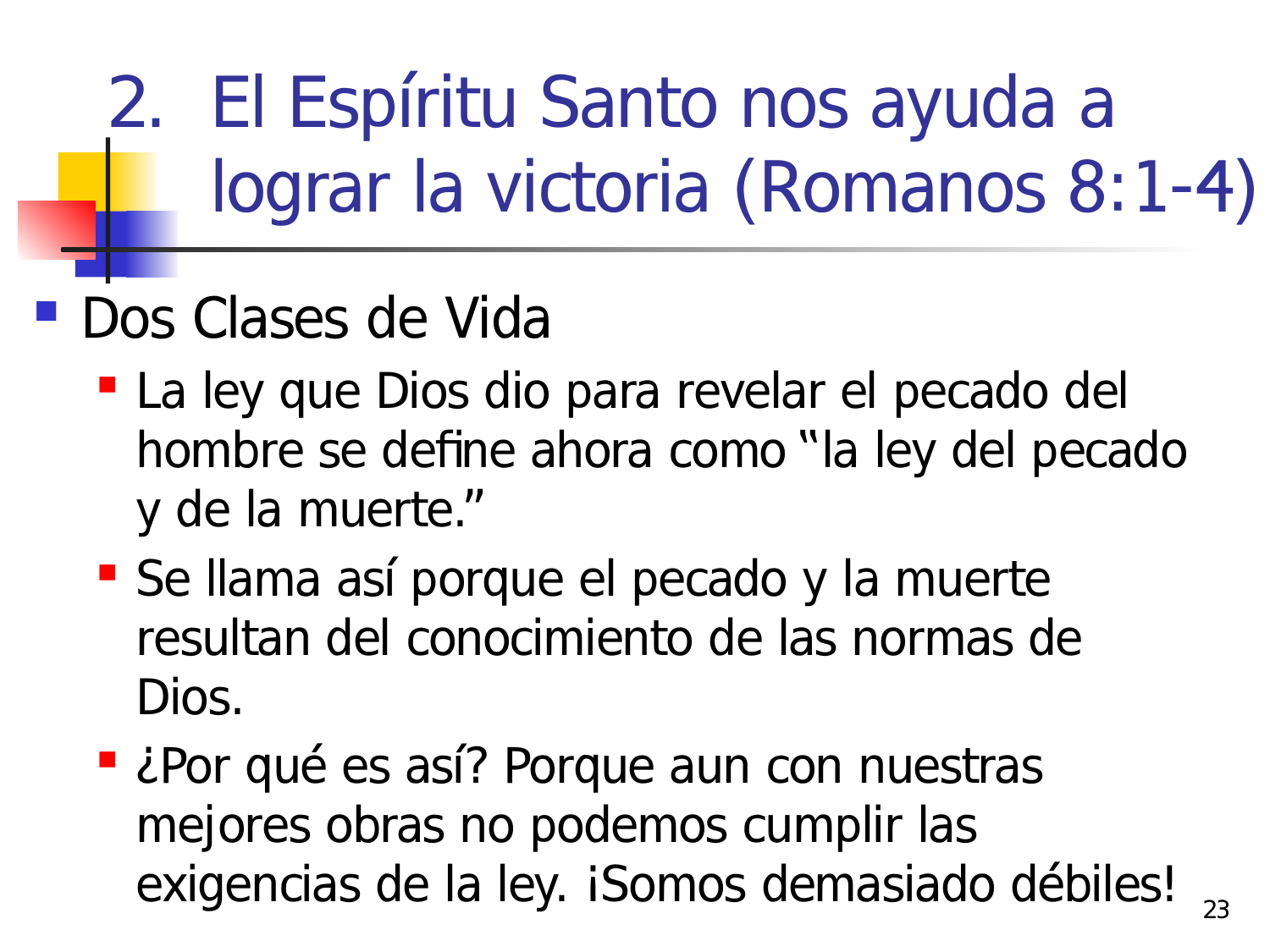

# El Espíritu Santo nos ayuda a lograr la victoria (Romanos 8:1-4)
Dos Clases de Vida
La ley que Dios dio para revelar el pecado del hombre se define ahora como “la ley del pecado y de la muerte.”
Se llama así porque el pecado y la muerte resultan del conocimiento de las normas de Dios.
¿Por qué es así? Porque aun con nuestras mejores obras no podemos cumplir las exigencias de la ley. ¡Somos demasiado débiles!
23